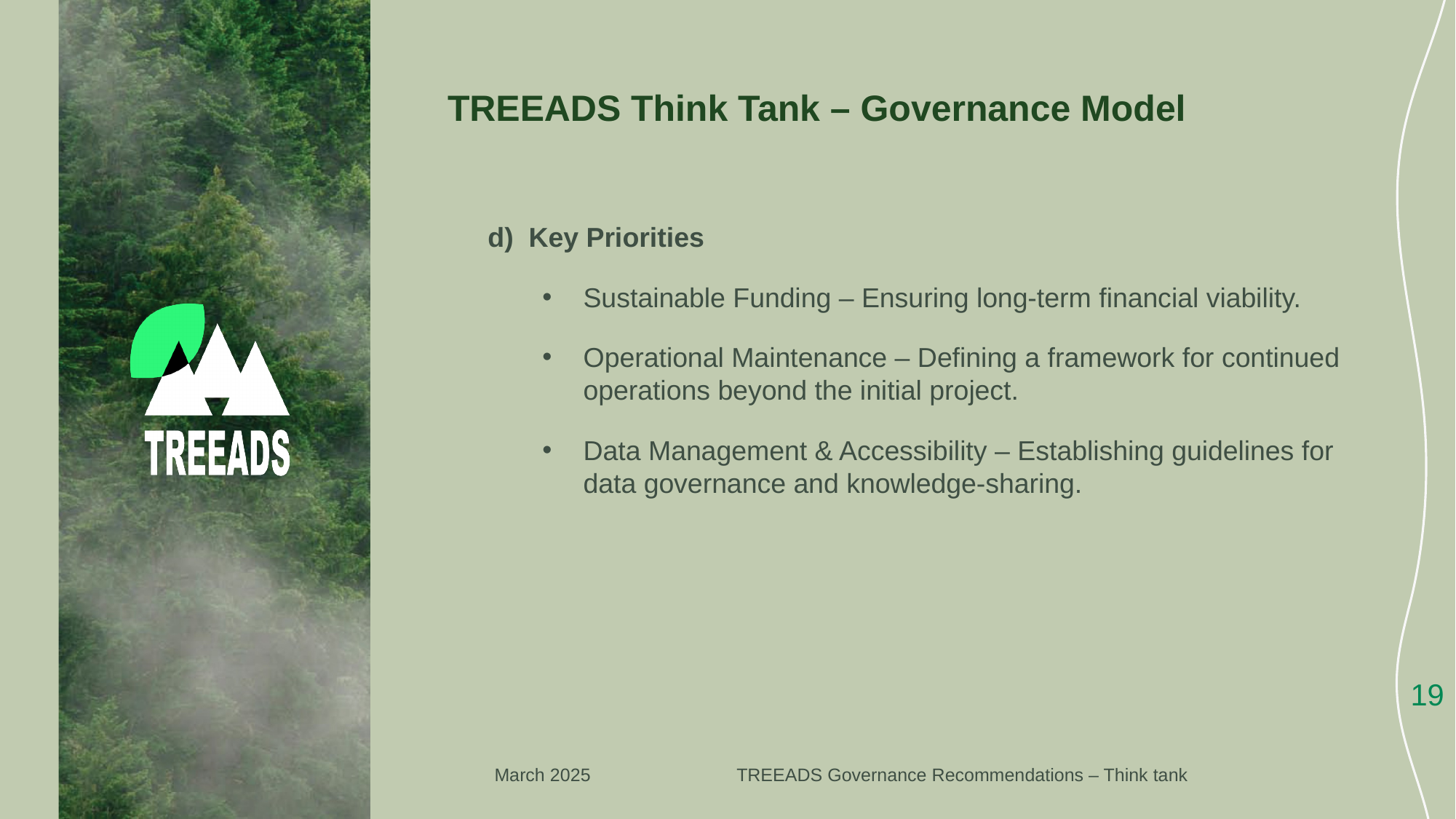

# TREEADS Think Tank – Governance Model
Key Priorities
Sustainable Funding – Ensuring long-term financial viability.
Operational Maintenance – Defining a framework for continued operations beyond the initial project.
Data Management & Accessibility – Establishing guidelines for data governance and knowledge-sharing.

19
March 2025
TREEADS Governance Recommendations – Think tank